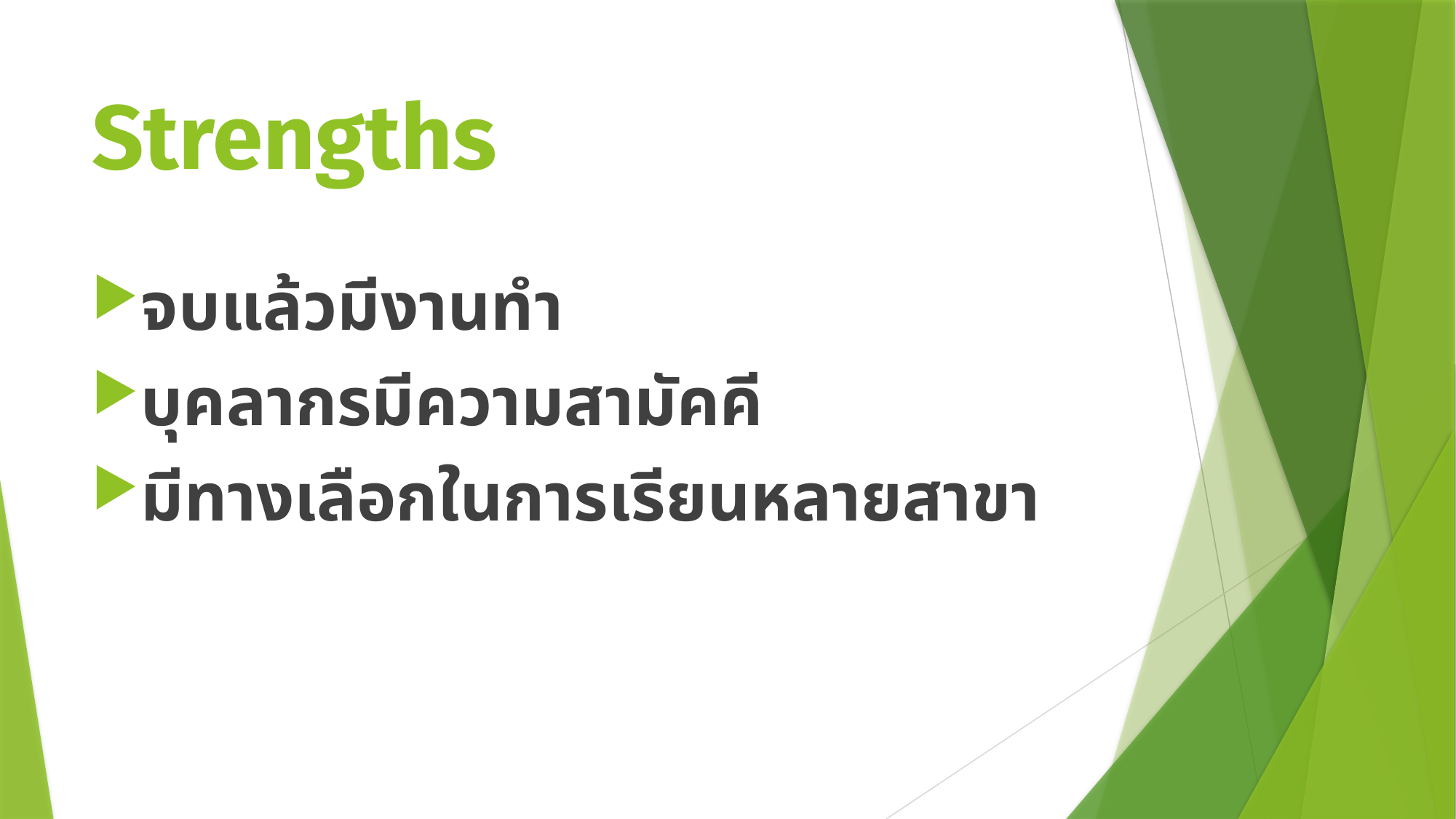

# Strengths
จบแล้วมีงานทำ
บุคลากรมีความสามัคคี
มีทางเลือกในการเรียนหลายสาขา